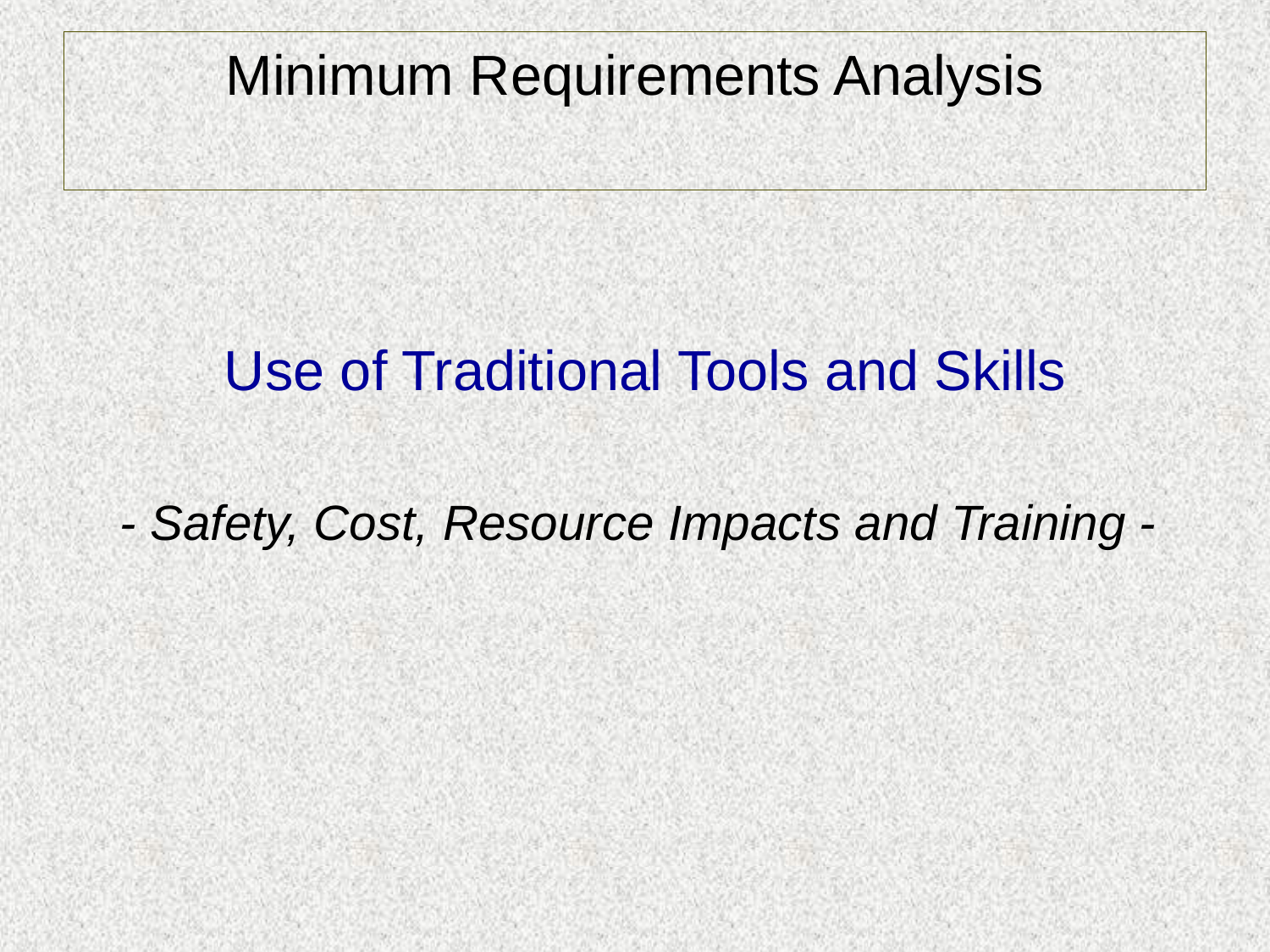

# Minimum Requirements Analysis
Use of Traditional Tools and Skills

- Safety, Cost, Resource Impacts and Training -